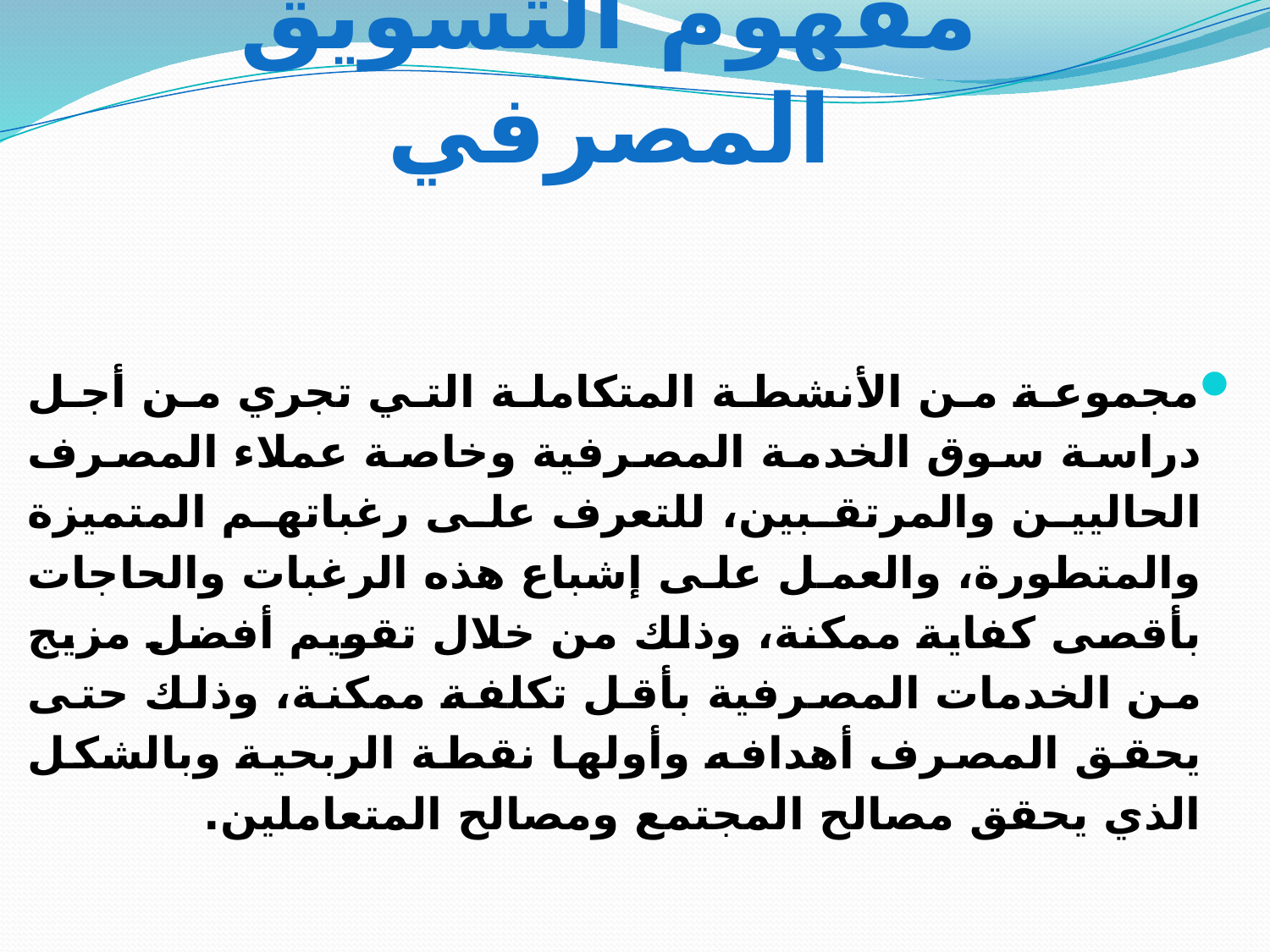

# مفهوم التسويق المصرفي

مجموعة من الأنشطة المتكاملة التي تجري من أجل دراسة سوق الخدمة المصرفية وخاصة عملاء المصرف الحاليين والمرتقبين، للتعرف على رغباتهم المتميزة والمتطورة، والعمل على إشباع هذه الرغبات والحاجات بأقصى كفاية ممكنة، وذلك من خلال تقويم أفضل مزيج من الخدمات المصرفية بأقل تكلفة ممكنة، وذلك حتى يحقق المصرف أهدافه وأولها نقطة الربحية وبالشكل الذي يحقق مصالح المجتمع ومصالح المتعاملين.